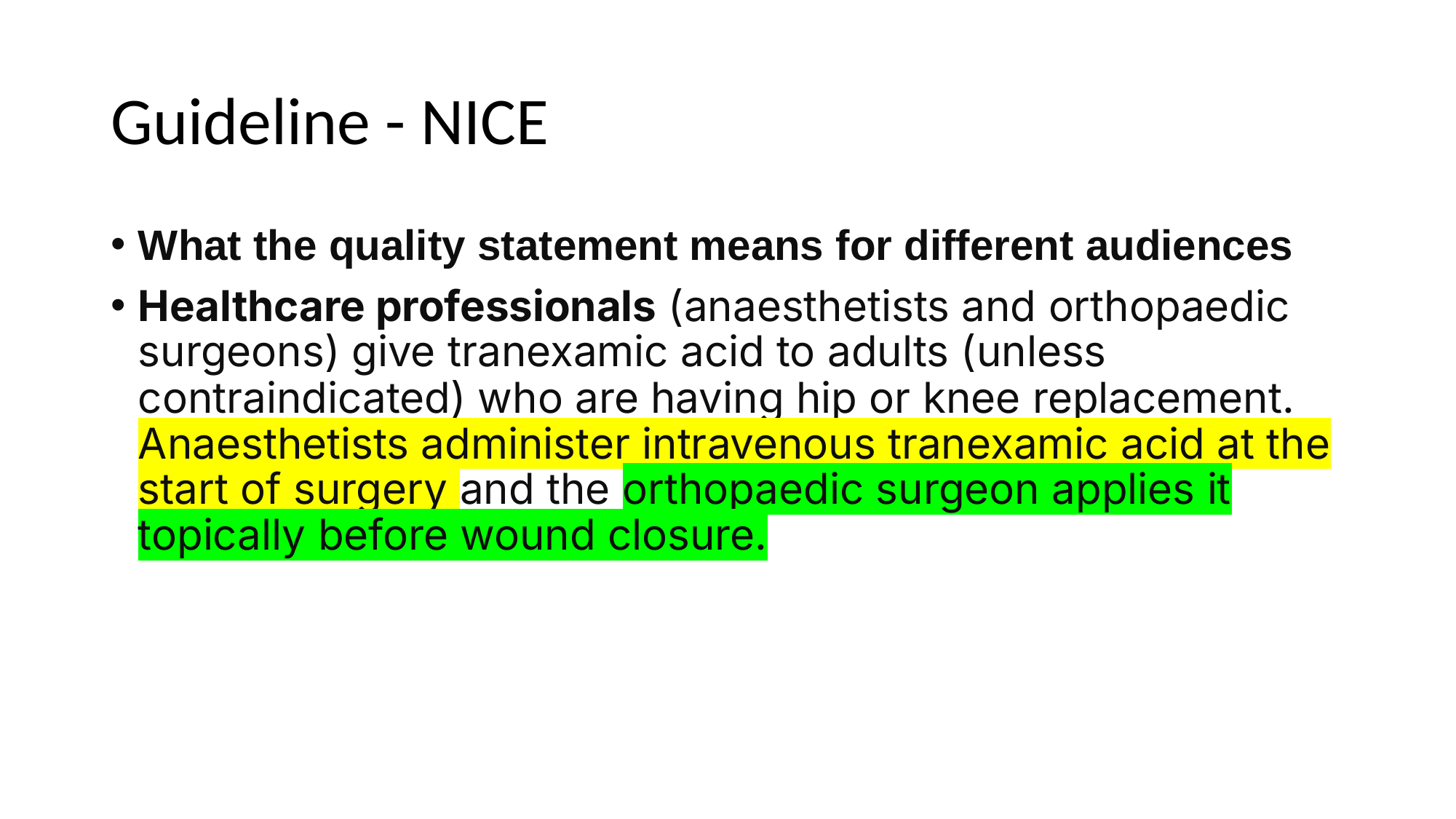

# Guideline - NICE
What the quality statement means for different audiences
Healthcare professionals (anaesthetists and orthopaedic surgeons) give tranexamic acid to adults (unless contraindicated) who are having hip or knee replacement. Anaesthetists administer intravenous tranexamic acid at the start of surgery and the orthopaedic surgeon applies it topically before wound closure.